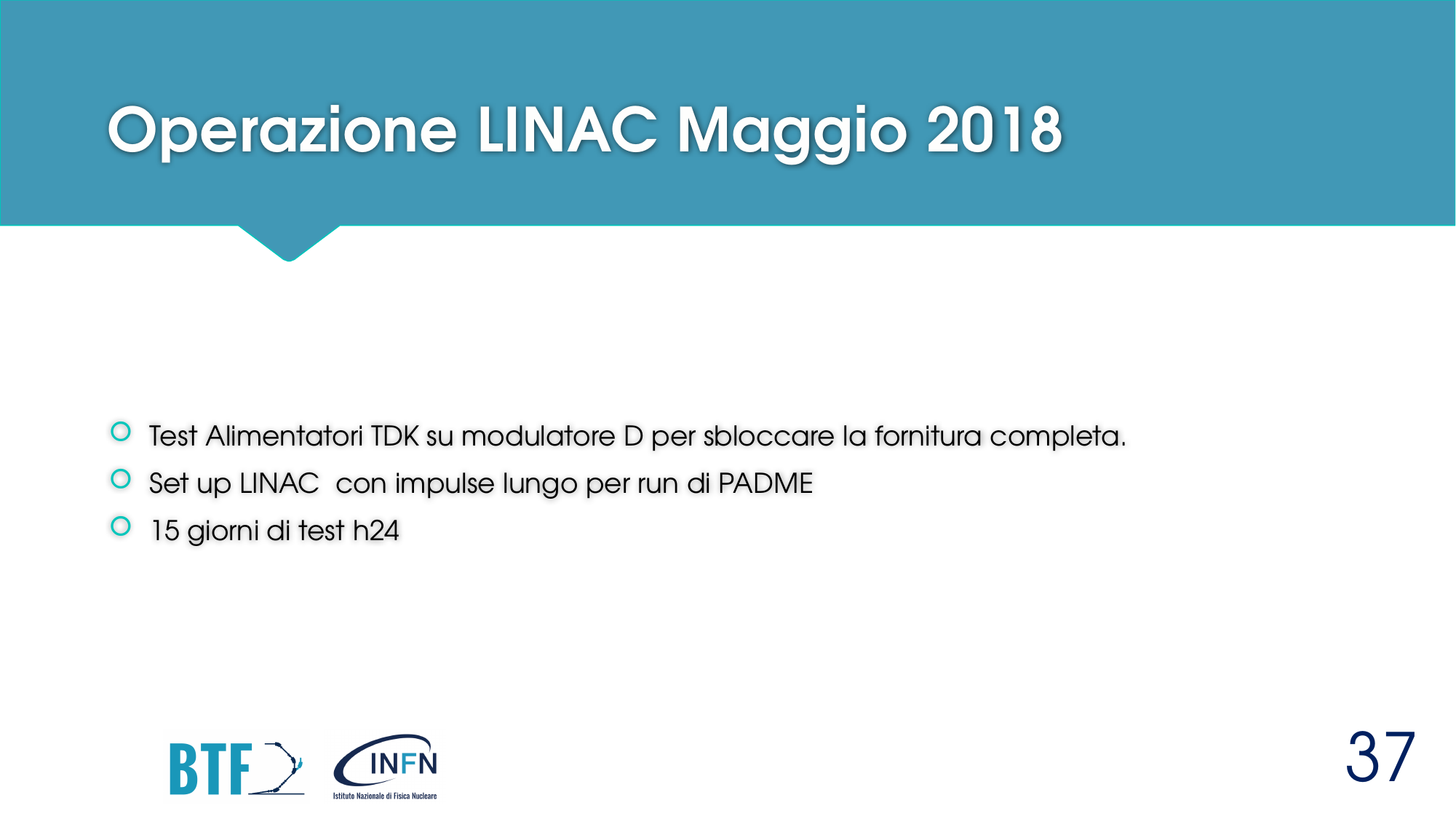

# Operazione LINAC Maggio 2018
Test Alimentatori TDK su modulatore D per sbloccare la fornitura completa.
Set up LINAC  con impulse lungo per run di PADME
15 giorni di test h24
37